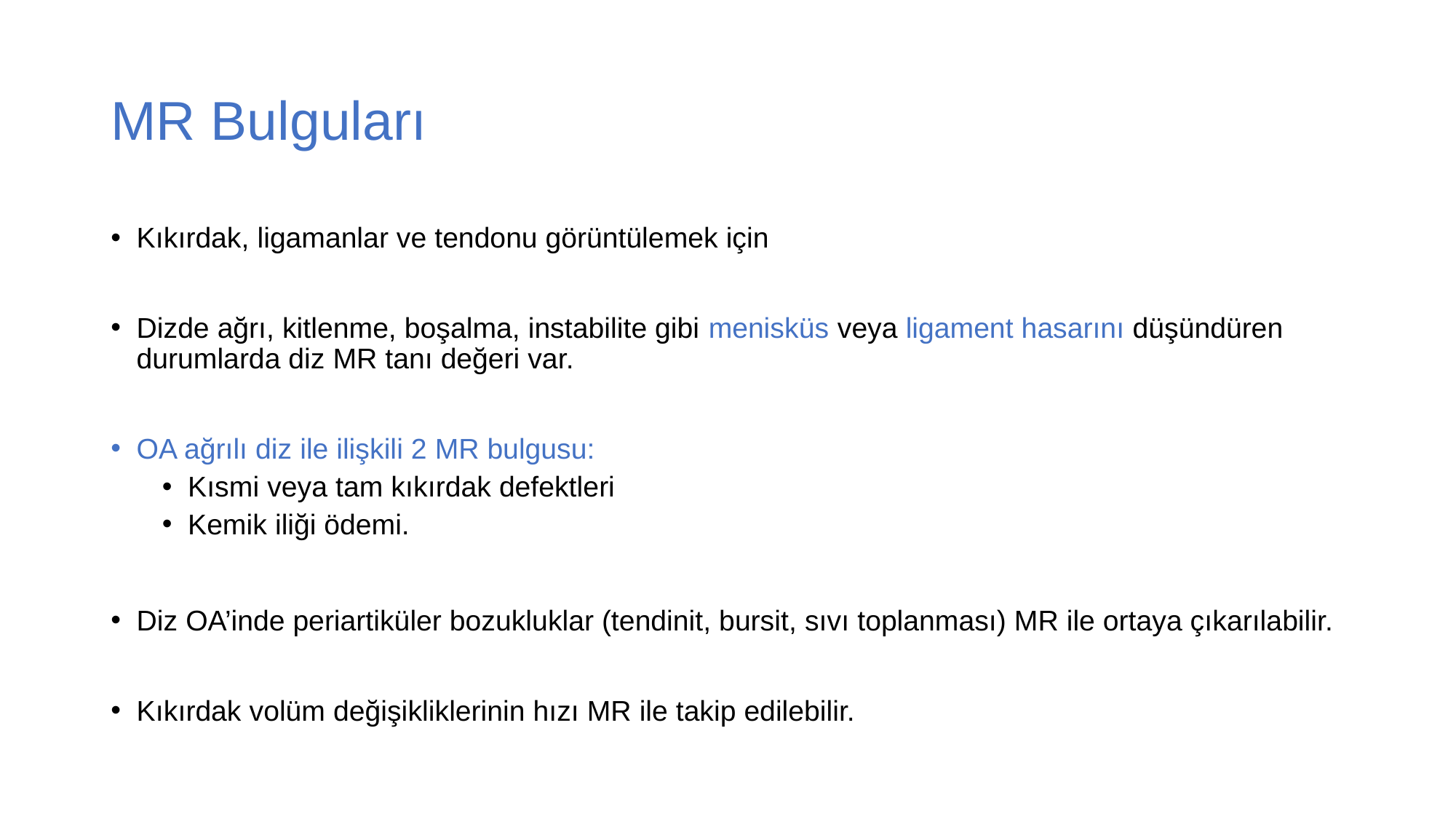

# MR Bulguları
Kıkırdak, ligamanlar ve tendonu görüntülemek için

Dizde ağrı, kitlenme, boşalma, instabilite gibi menisküs veya ligament hasarını düşündüren durumlarda diz MR tanı değeri var.

OA ağrılı diz ile ilişkili 2 MR bulgusu:
Kısmi veya tam kıkırdak defektleri
Kemik iliği ödemi.

Diz OA’inde periartiküler bozukluklar (tendinit, bursit, sıvı toplanması) MR ile ortaya çıkarılabilir.

Kıkırdak volüm değişikliklerinin hızı MR ile takip edilebilir.